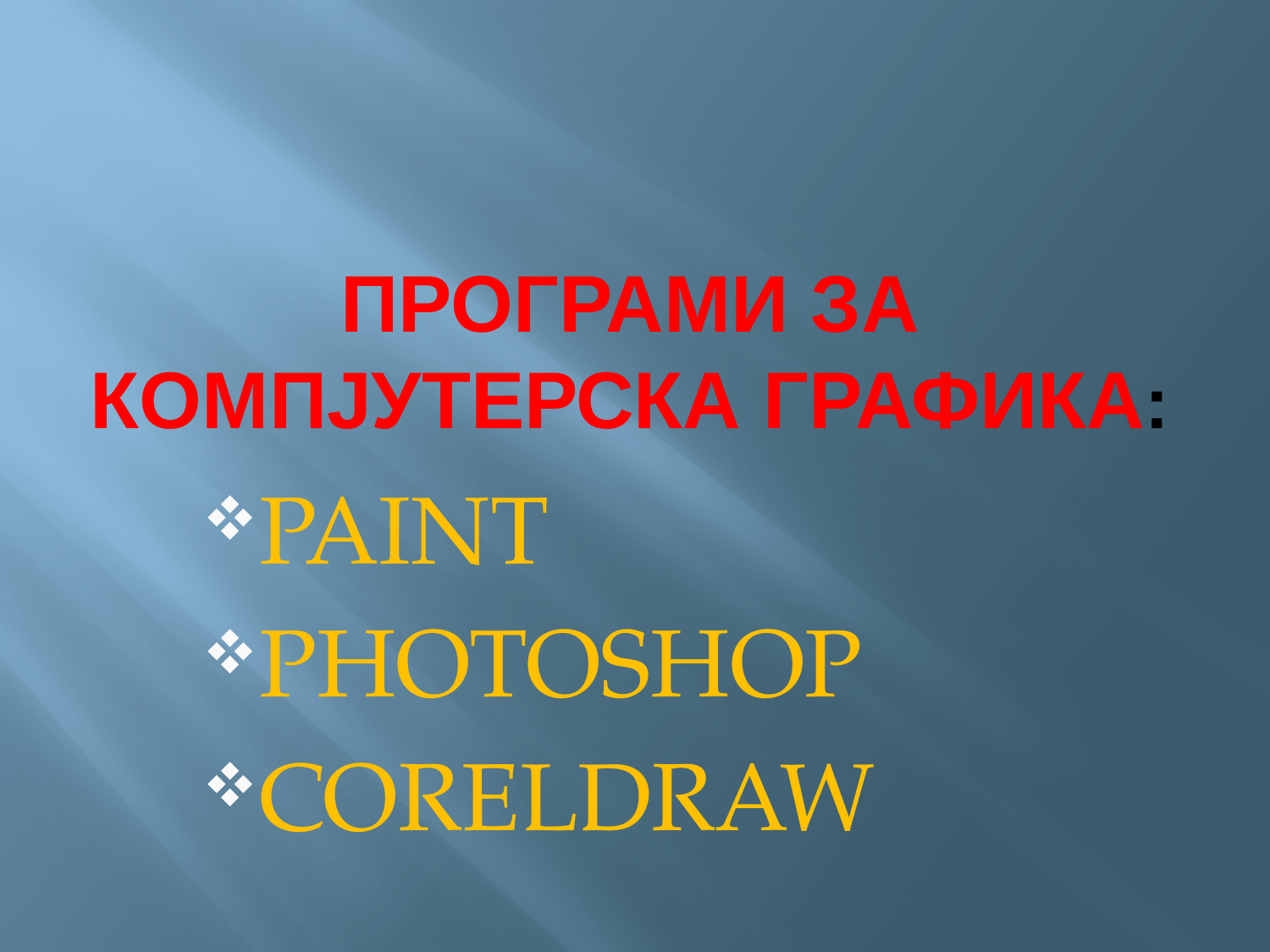

# ПРОГРАМИ ЗА КОМПЈУТЕРСКА ГРАФИКА:
PAINT
PHOTOSHOP
CORELDRAW